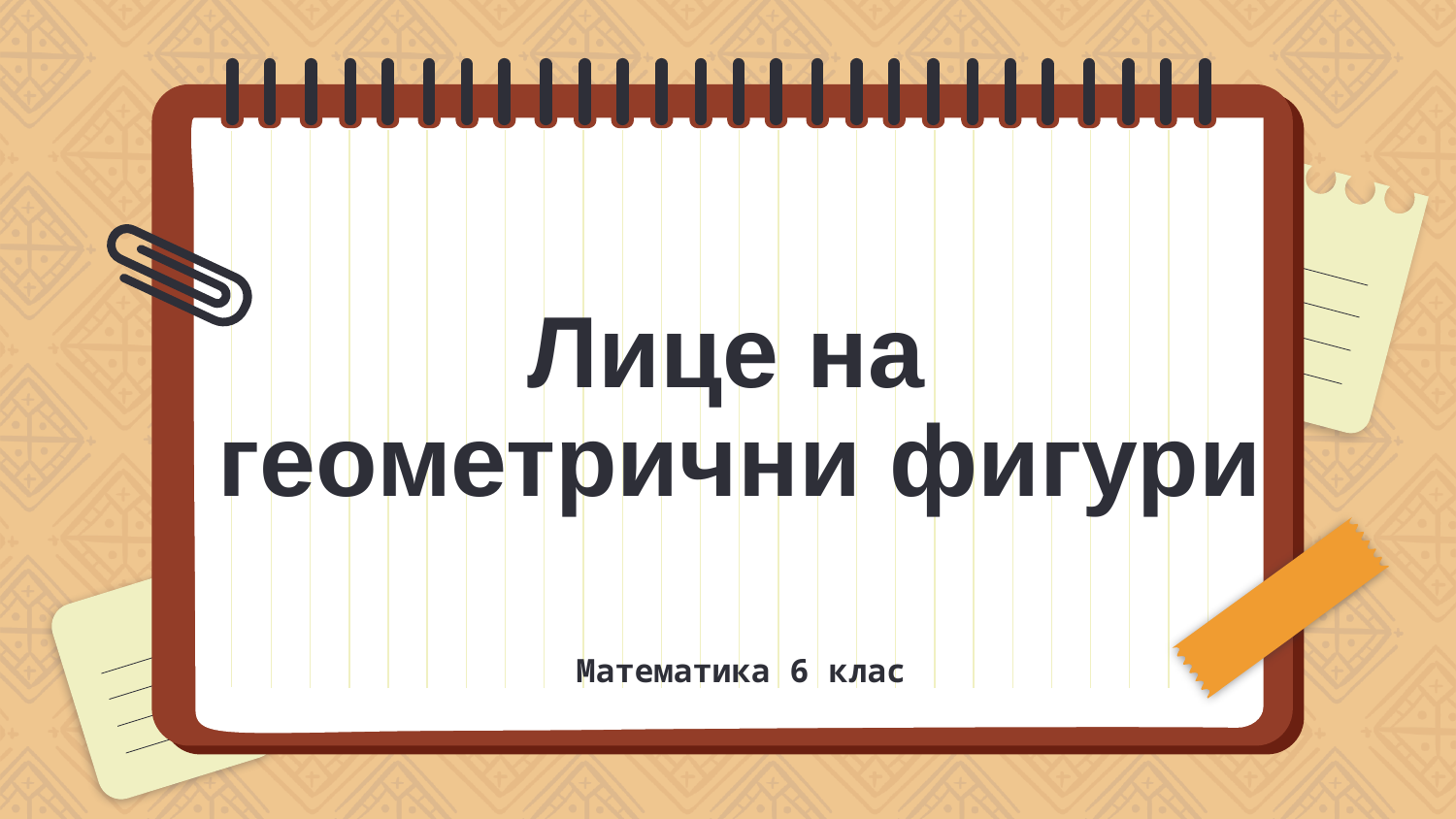

# Лице на геометрични фигури

Математика 6 клас